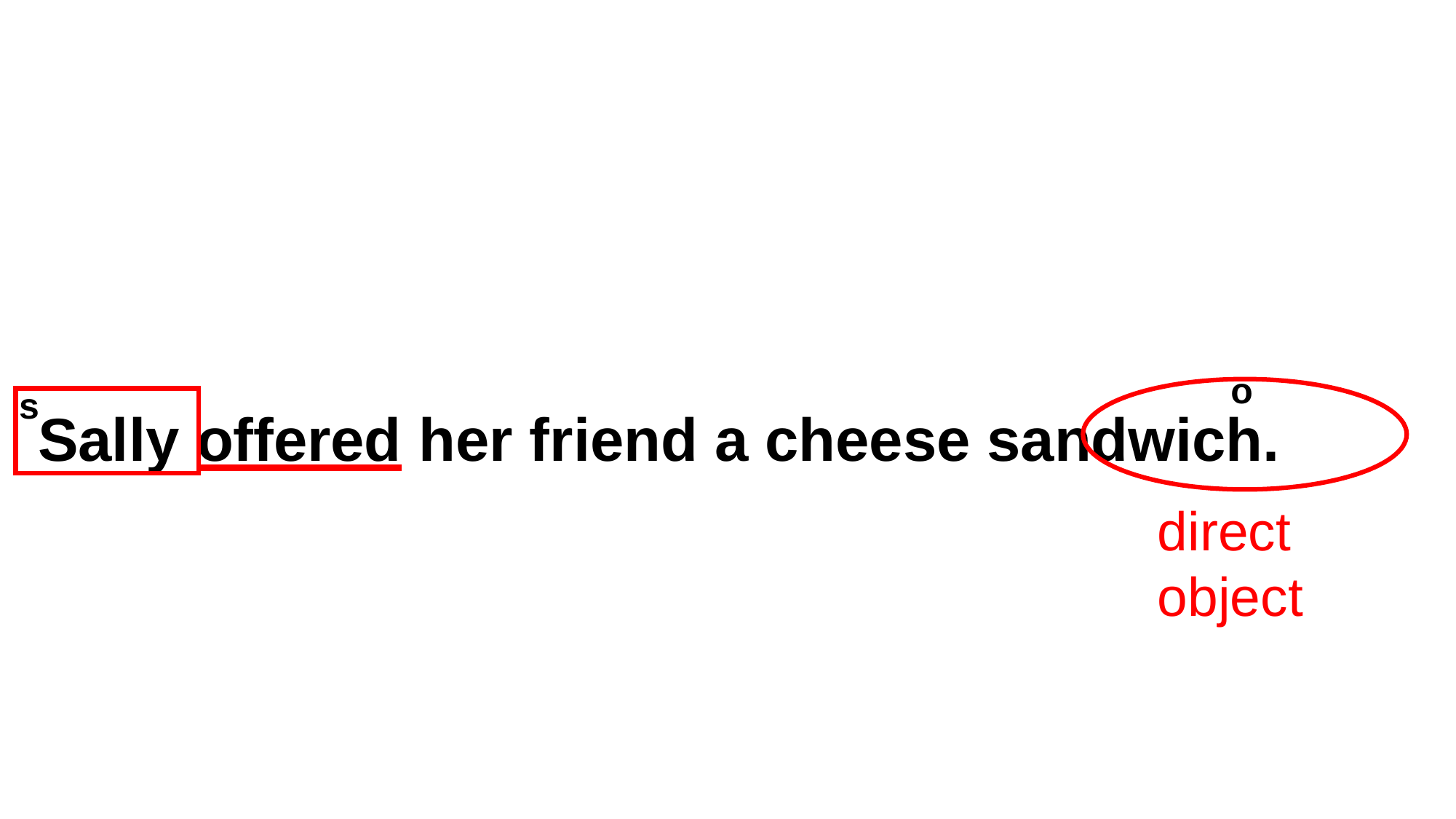

o
s

Sally offered her friend a cheese sandwich.
direct
object